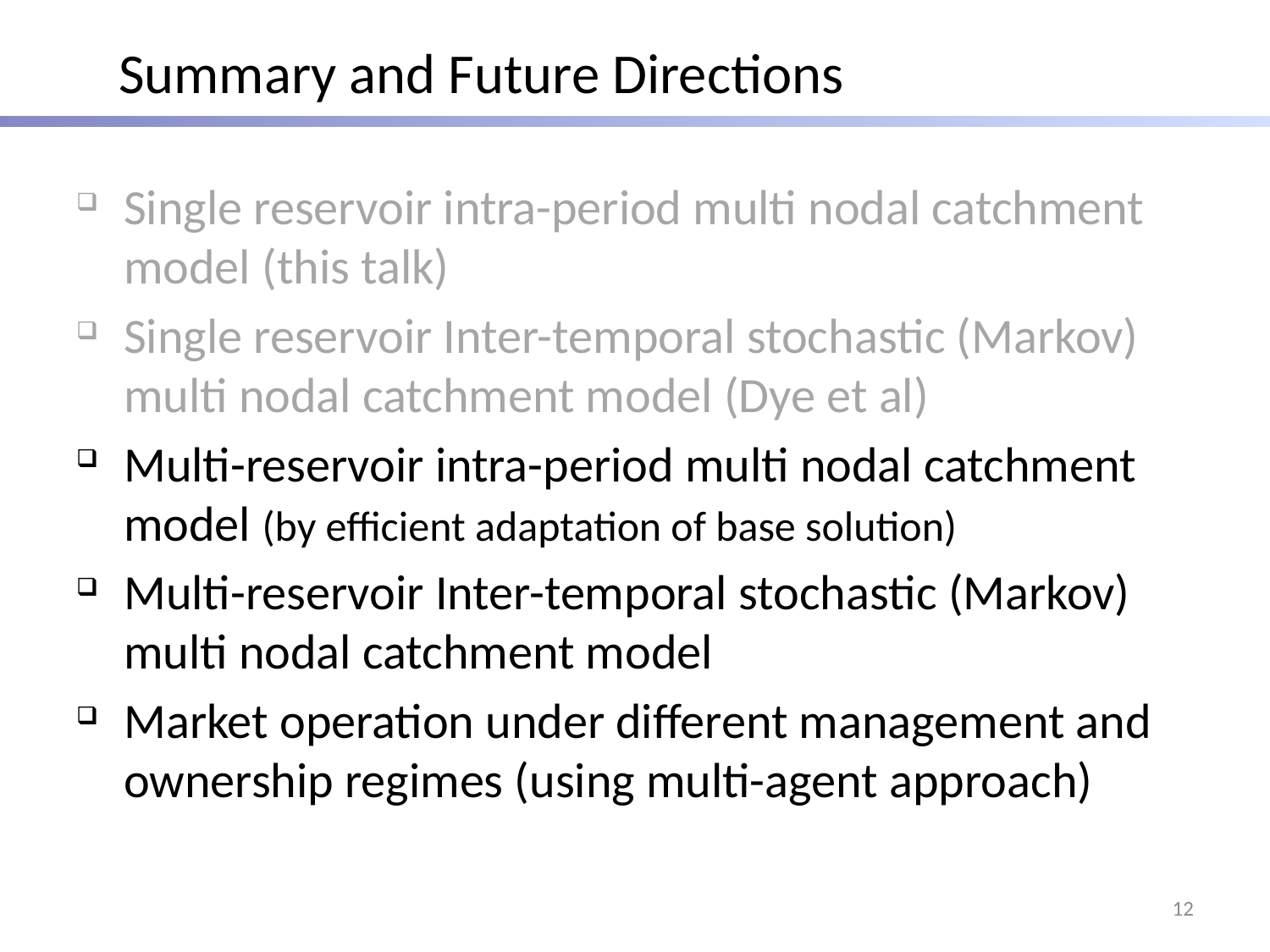

# Summary and Future Directions

Single reservoir intra-period multi nodal catchment model (this talk)
Single reservoir Inter-temporal stochastic (Markov) multi nodal catchment model (Dye et al)
Multi-reservoir intra-period multi nodal catchment model (by efficient adaptation of base solution)
Multi-reservoir Inter-temporal stochastic (Markov) multi nodal catchment model
Market operation under different management and ownership regimes (using multi-agent approach)
12